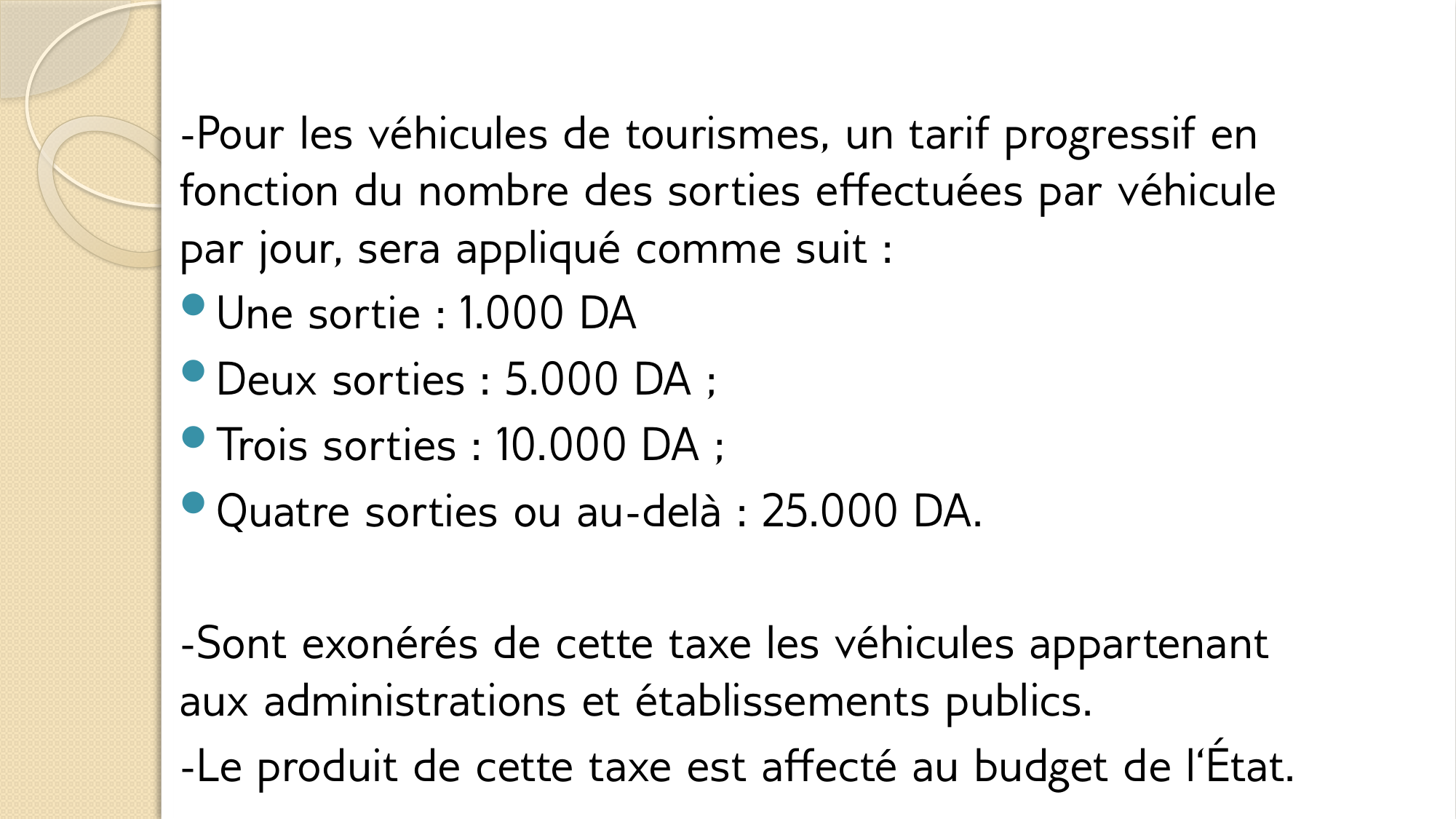

-Pour les véhicules de tourismes, un tarif progressif en fonction du nombre des sorties effectuées par véhicule par jour, sera appliqué comme suit :
Une sortie : 1.000 DA
Deux sorties : 5.000 DA ;
Trois sorties : 10.000 DA ;
Quatre sorties ou au-delà : 25.000 DA.

-Sont exonérés de cette taxe les véhicules appartenant aux administrations et établissements publics.
-Le produit de cette taxe est affecté au budget de l‘État.